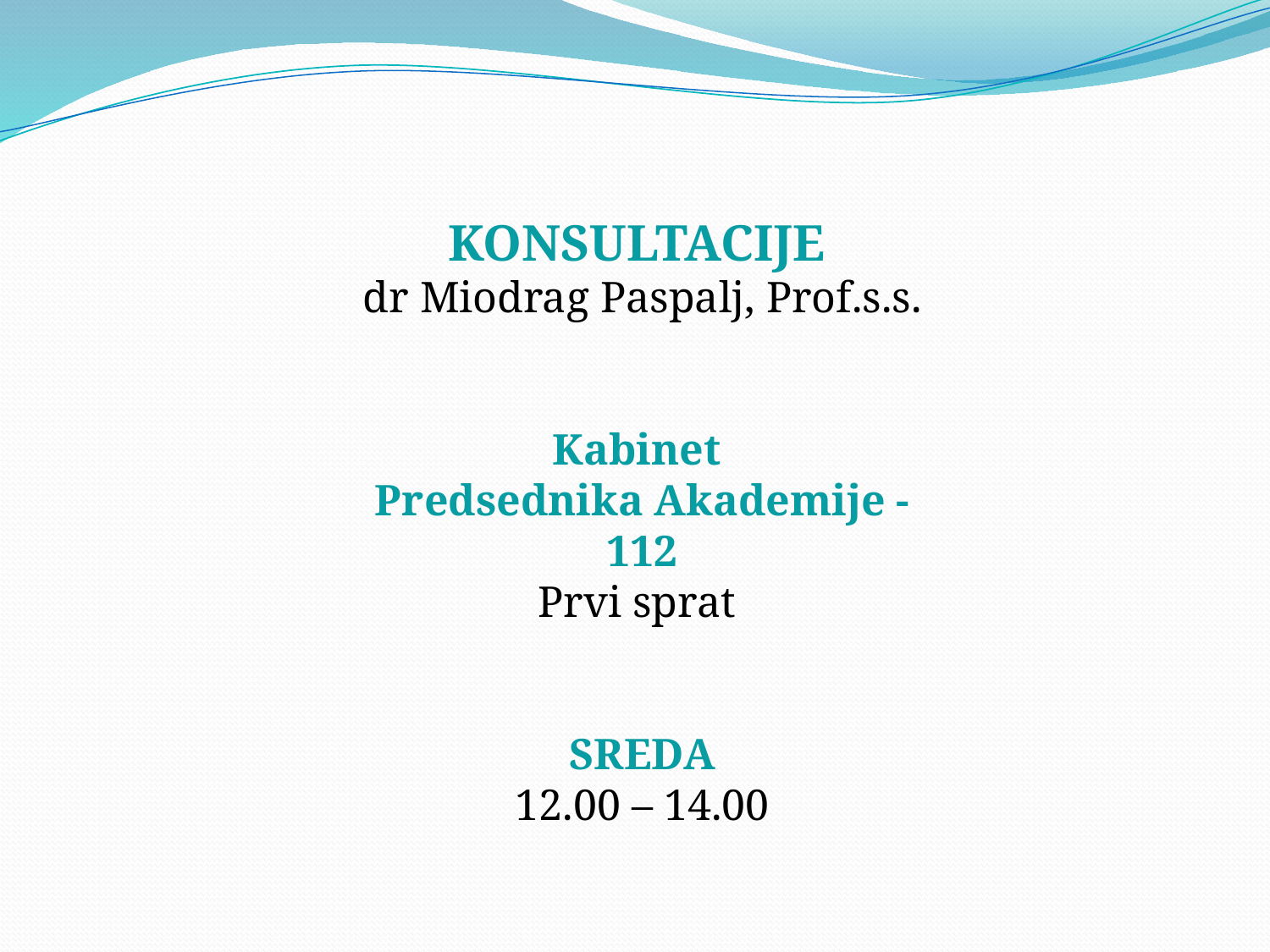

KONSULTACIJE
dr Miodrag Paspalj, Prof.s.s.

Kabinet
Predsednika Akademije - 112
Prvi sprat

SREDA
12.00 – 14.00